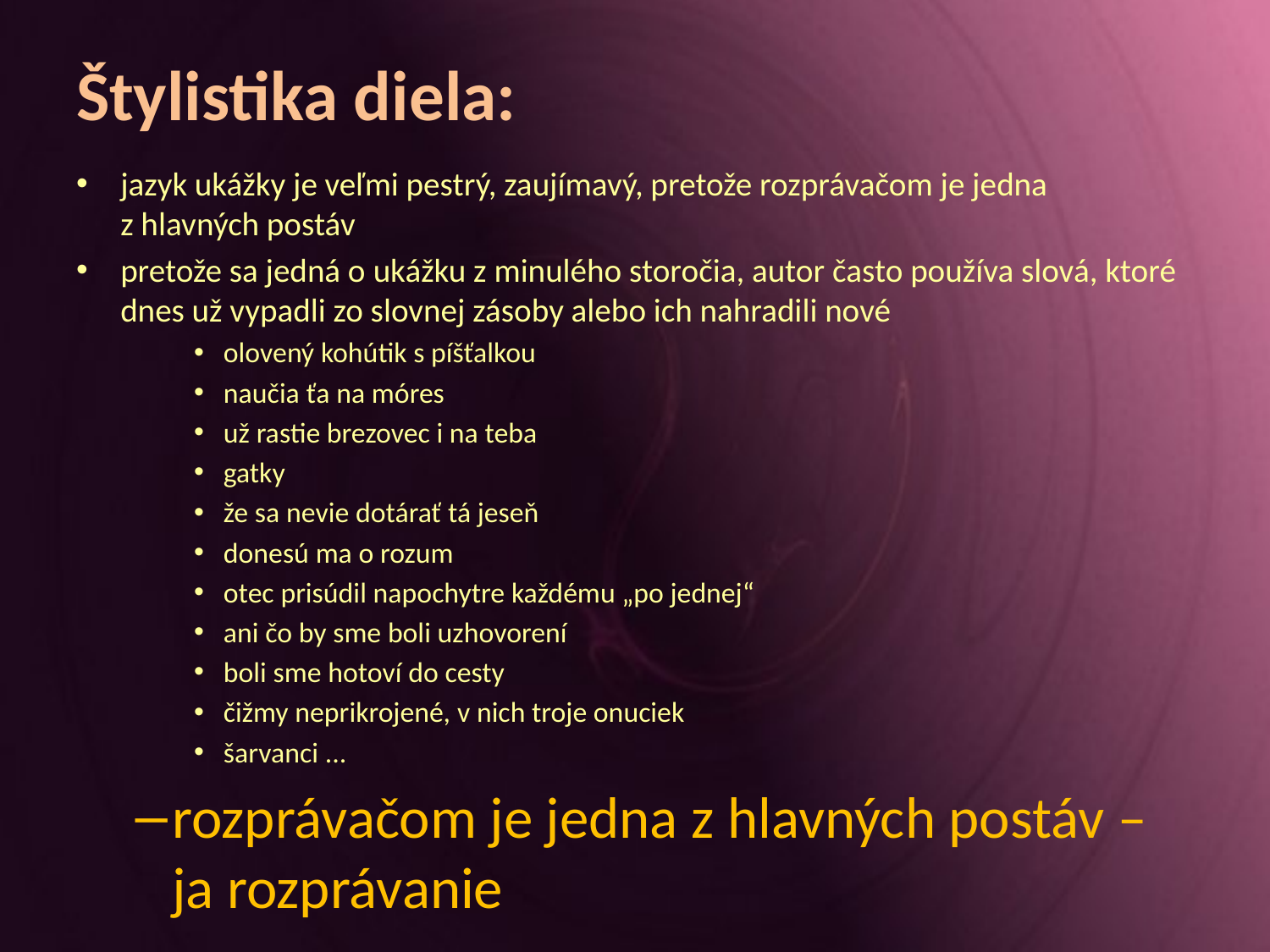

# Štylistika diela:
jazyk ukážky je veľmi pestrý, zaujímavý, pretože rozprávačom je jedna z hlavných postáv
pretože sa jedná o ukážku z minulého storočia, autor často používa slová, ktoré dnes už vypadli zo slovnej zásoby alebo ich nahradili nové
olovený kohútik s píšťalkou
naučia ťa na móres
už rastie brezovec i na teba
gatky
že sa nevie dotárať tá jeseň
donesú ma o rozum
otec prisúdil napochytre každému „po jednej“
ani čo by sme boli uzhovorení
boli sme hotoví do cesty
čižmy neprikrojené, v nich troje onuciek
šarvanci ...
rozprávačom je jedna z hlavných postáv – ja rozprávanie